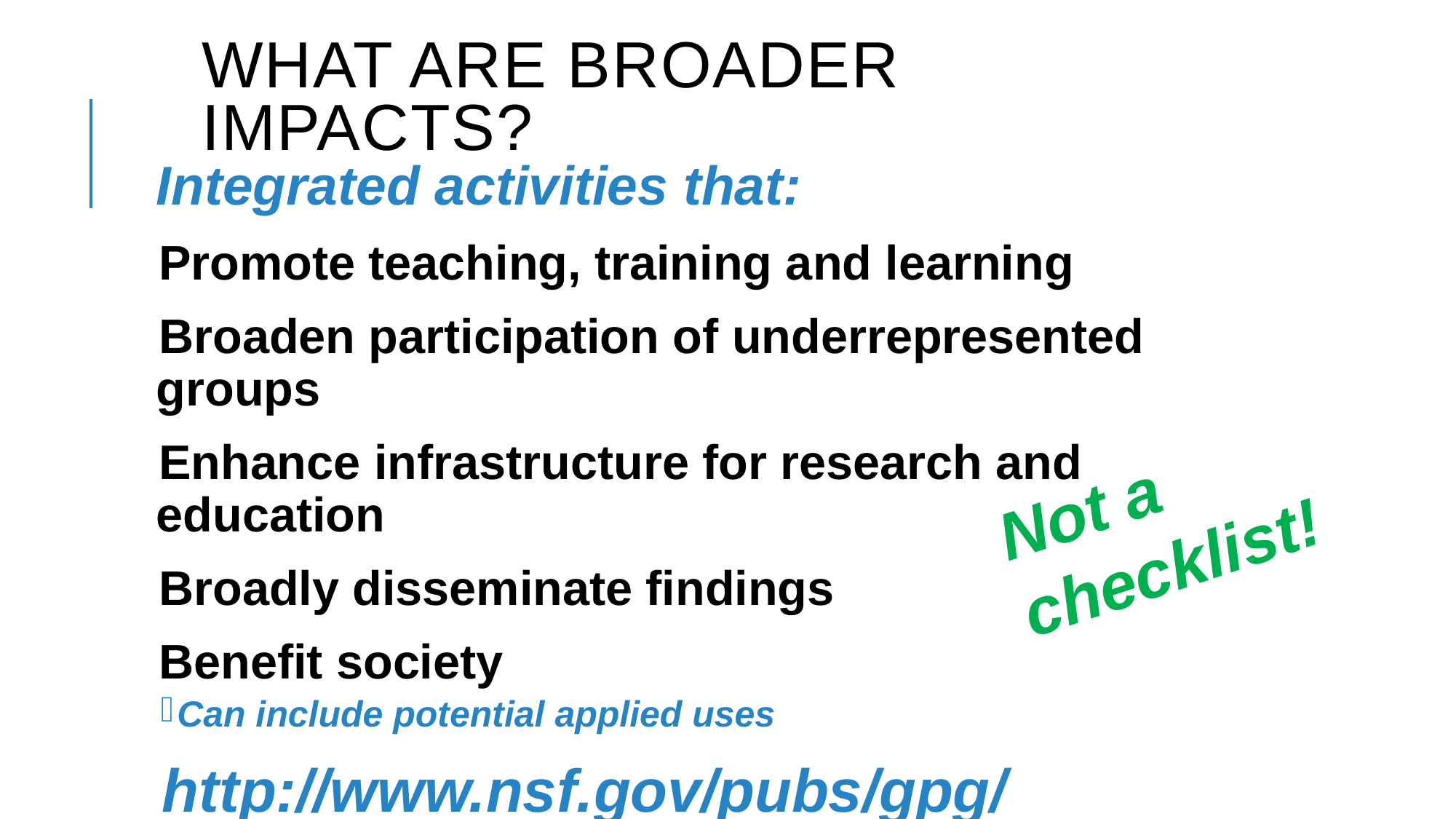

# What are Broader Impacts?
	Integrated activities that:
Promote teaching, training and learning
Broaden participation of underrepresented groups
Enhance infrastructure for research and education
Broadly disseminate findings
Benefit society
Can include potential applied uses
http://www.nsf.gov/pubs/gpg/broaderimpacts.pdf
Not a checklist!